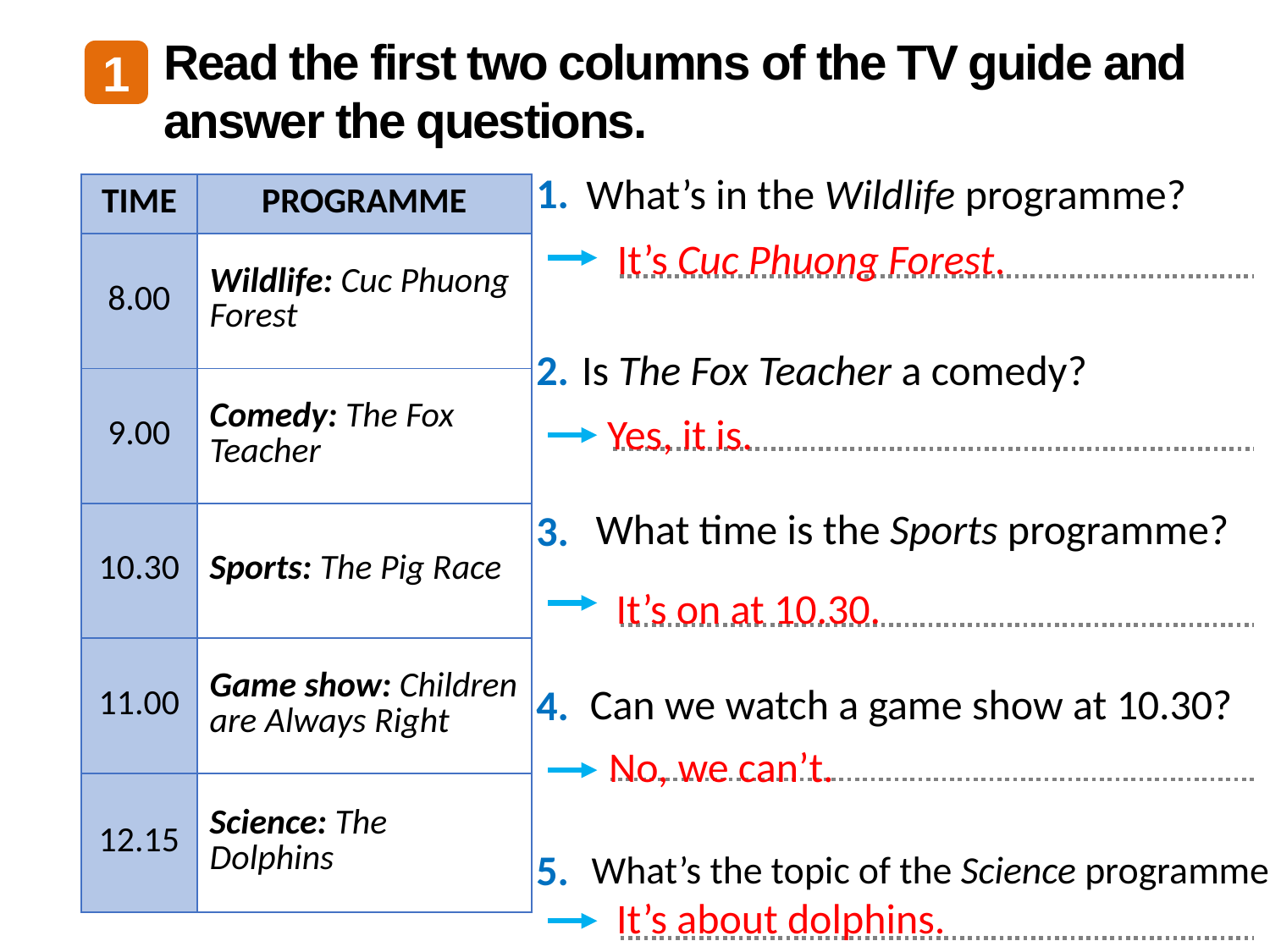

Read the first two columns of the TV guide and answer the questions.
1
1.
 What’s in the Wildlife programme?
| TIME | PROGRAMME |
| --- | --- |
| 8.00 | Wildlife: Cuc Phuong Forest |
| 9.00 | Comedy: The Fox Teacher |
| 10.30 | Sports: The Pig Race |
| 11.00 | Game show: Children are Always Right |
| 12.15 | Science: The Dolphins |
It’s Cuc Phuong Forest.
2.
Is The Fox Teacher a comedy?
Yes, it is.
 What time is the Sports programme?
3.
It’s on at 10.30.
Can we watch a game show at 10.30?
4.
No, we can’t.
 What’s the topic of the Science programme?
5.
It’s about dolphins.